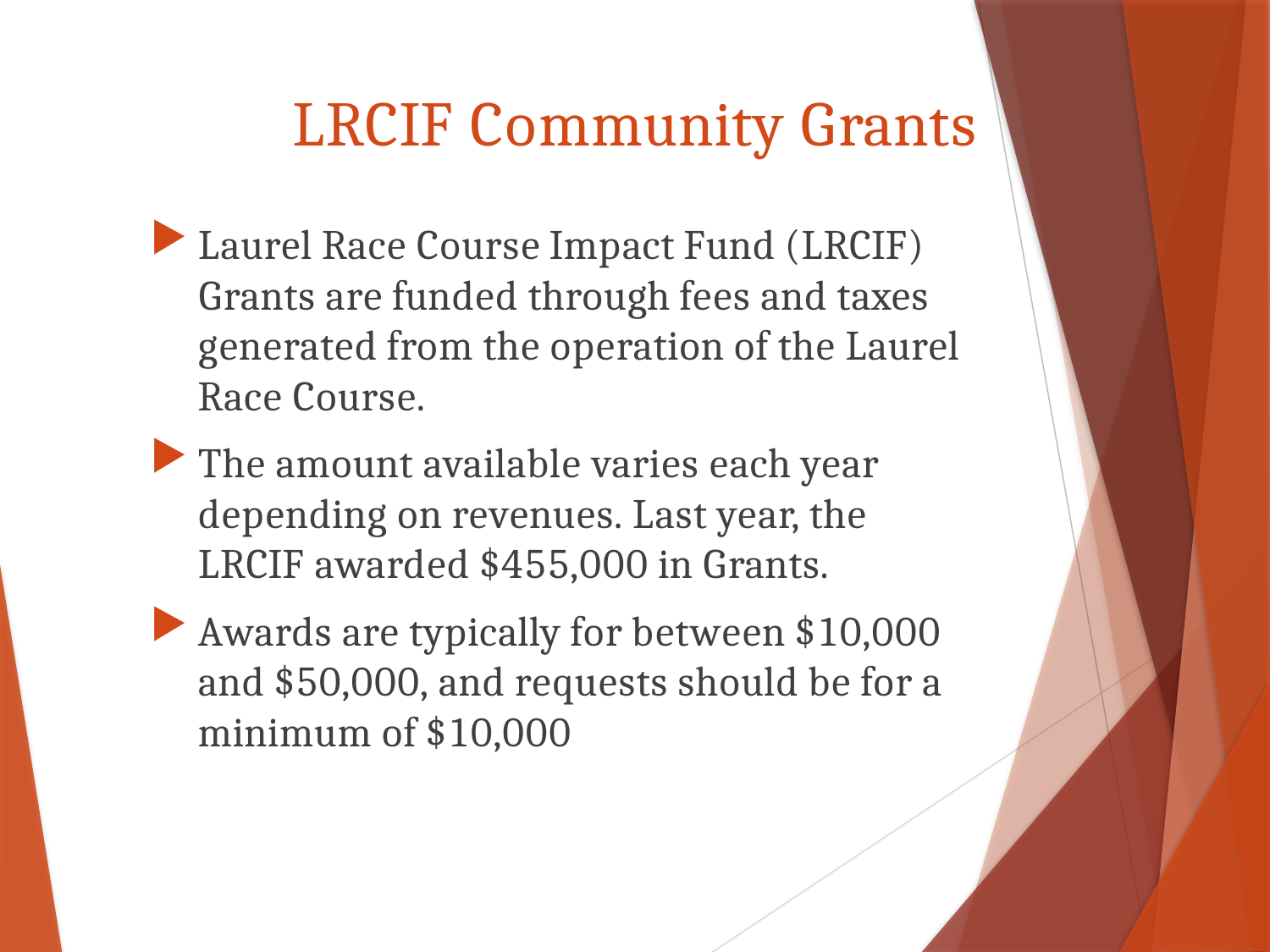

# LRCIF Community Grants
Laurel Race Course Impact Fund (LRCIF) Grants are funded through fees and taxes generated from the operation of the Laurel Race Course.
The amount available varies each year depending on revenues. Last year, the LRCIF awarded $455,000 in Grants.
Awards are typically for between $10,000 and $50,000, and requests should be for a minimum of $10,000